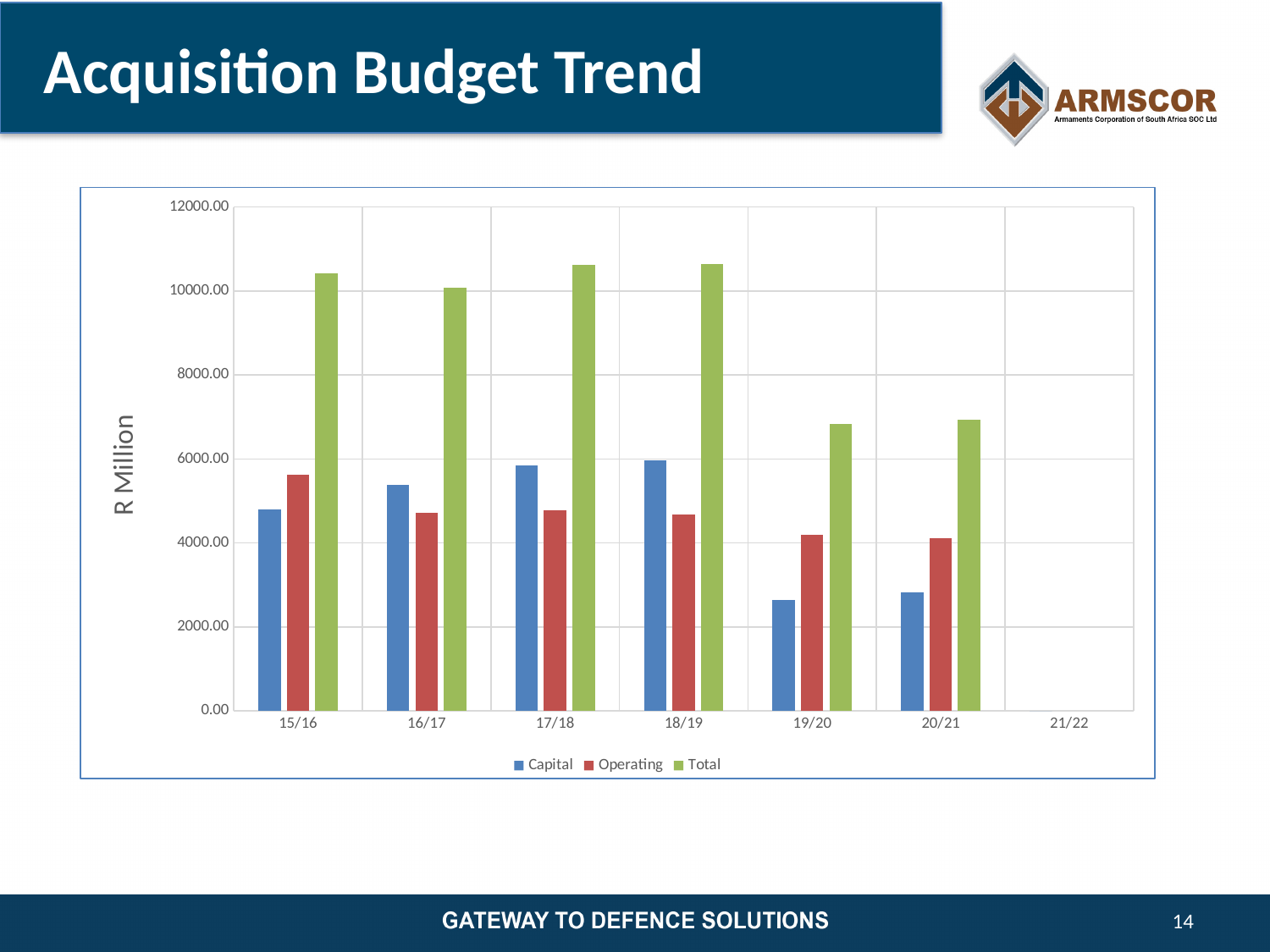

# Acquisition Budget Trend

### Chart

| Category | Capital | Operating | Total |
|---|---|---|---|
| 15/16 | 4797.519155 | 5631.01 | 10428.529155 |
| 16/17 | 5371.094254 | 4715.89 | 10086.984253999999 |
| 17/18 | 5843.132038 | 4778.75 | 10621.882038 |
| 18/19 | 5962.555076 | 4675.37 | 10637.925076 |
| 19/20 | 2637.792702 | 4199.0 | 6836.792702000001 |
| 20/21 | 2833.1 | 4101.9 | 6935.0 |
| 21/22 | 0.0 | None | None |
14